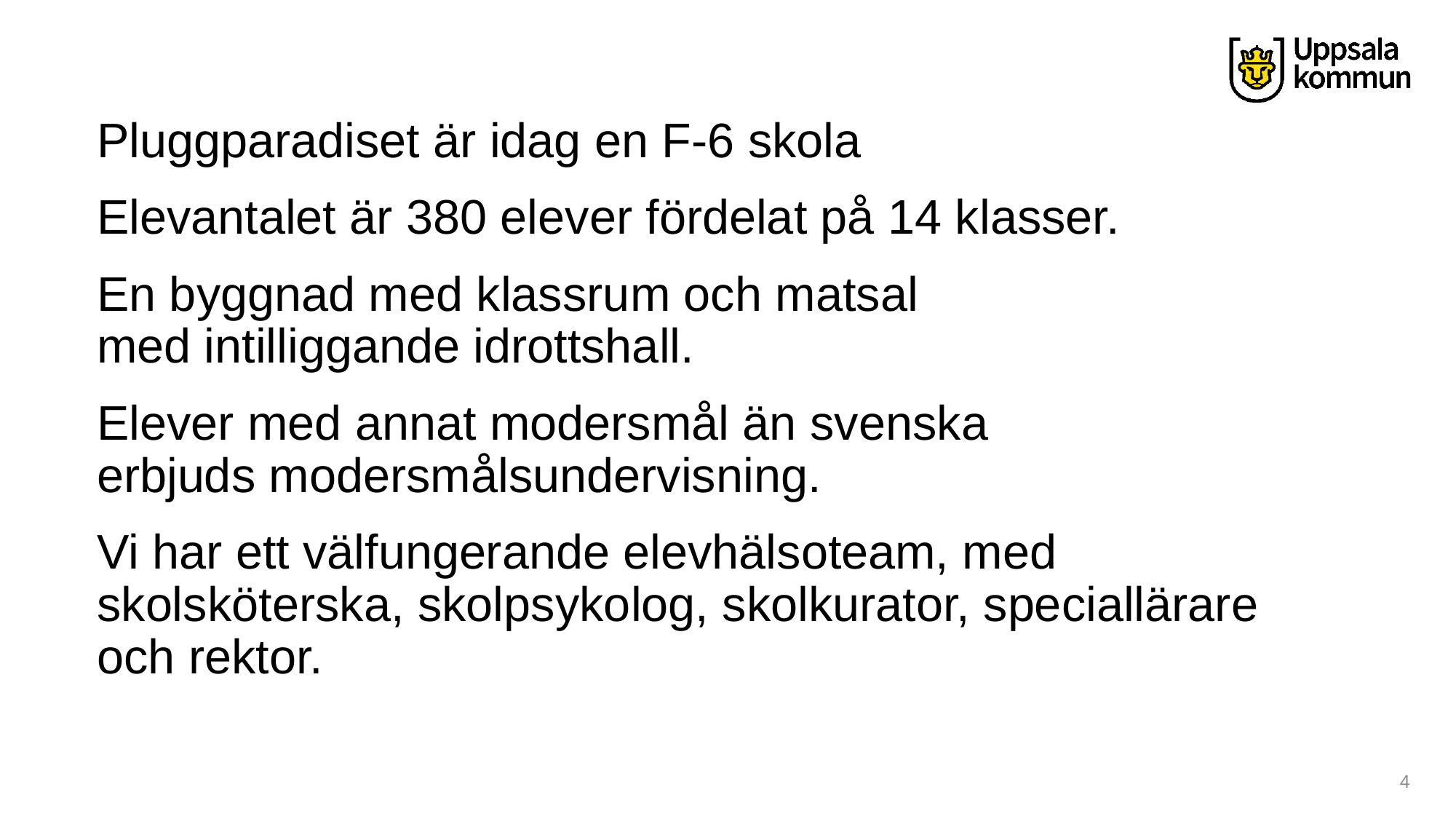

Pluggparadiset är idag en F-6 skola
Elevantalet är 380 elever fördelat på 14 klasser.
En byggnad med klassrum och matsal med intilliggande idrottshall.
Elever med annat modersmål än svenska erbjuds modersmålsundervisning.​
Vi har ett välfungerande elevhälsoteam, med skolsköterska, skolpsykolog, skolkurator, speciallärare och rektor.

4